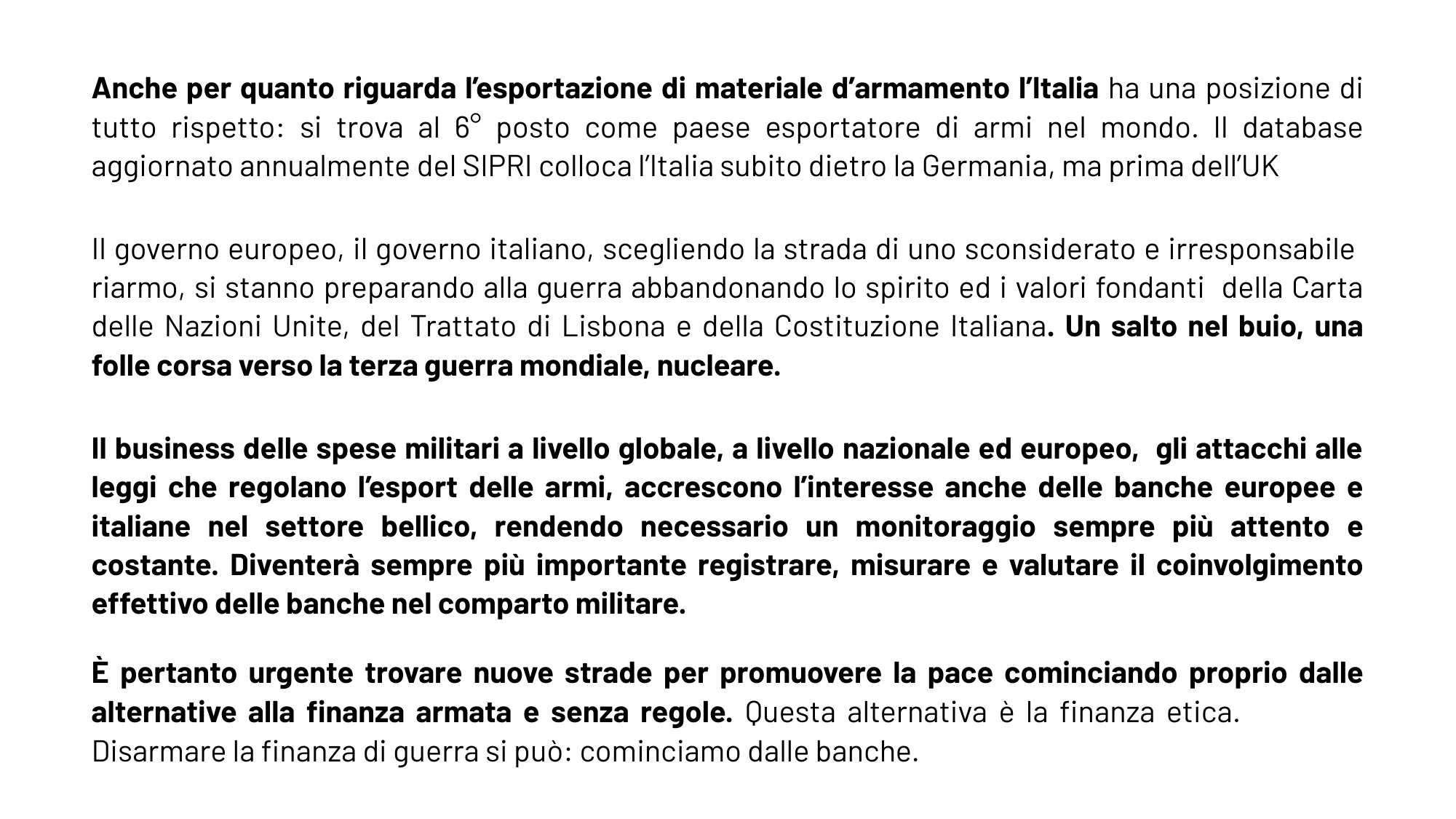

Anche per quanto riguarda l’esportazione di materiale d’armamento l’Italia ha una posizione di tutto rispetto: si trova al 6° posto come paese esportatore di armi nel mondo. Il database aggiornato annualmente del SIPRI colloca l’Italia subito dietro la Germania, ma prima dell’UK
Il governo europeo, il governo italiano, scegliendo la strada di uno sconsiderato e irresponsabile  riarmo, si stanno preparando alla guerra abbandonando lo spirito ed i valori fondanti  della Carta delle Nazioni Unite, del Trattato di Lisbona e della Costituzione Italiana. Un salto nel buio, una folle corsa verso la terza guerra mondiale, nucleare.
Il business delle spese militari a livello globale, a livello nazionale ed europeo,  gli attacchi alle leggi che regolano l’esport delle armi, accrescono l’interesse anche delle banche europee e italiane nel settore bellico, rendendo necessario un monitoraggio sempre più attento e costante. Diventerà sempre più importante registrare, misurare e valutare il coinvolgimento effettivo delle banche nel comparto militare.
È pertanto urgente trovare nuove strade per promuovere la pace cominciando proprio dalle alternative alla finanza armata e senza regole. Questa alternativa è la finanza etica.            Disarmare la finanza di guerra si può: cominciamo dalle banche.